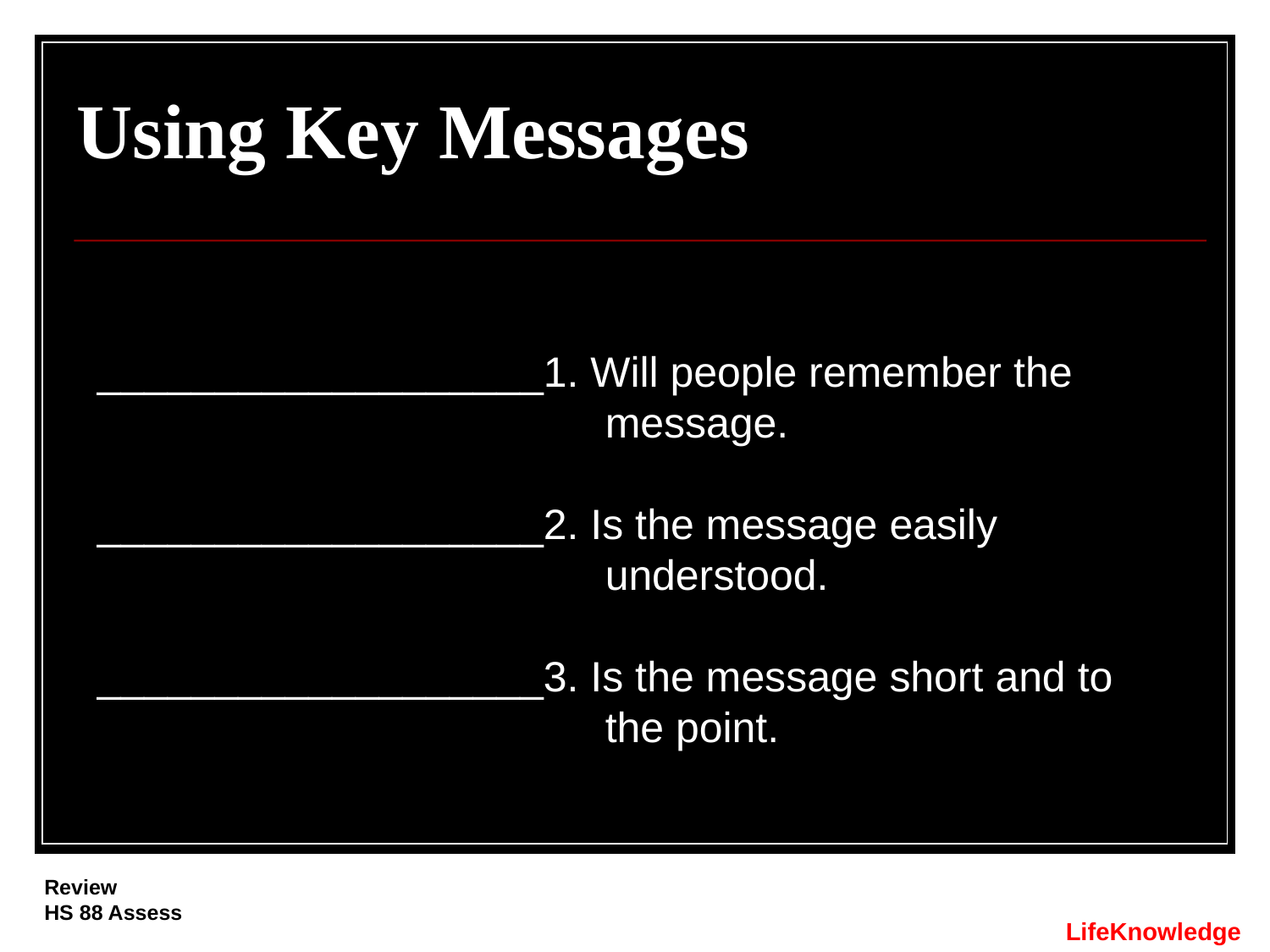

# Using Key Messages

___________________1. Will people remember the 					message.
___________________2. Is the message easily 					understood.
___________________3. Is the message short and to 				the point.
Review
HS 88 Assess
LifeKnowledge